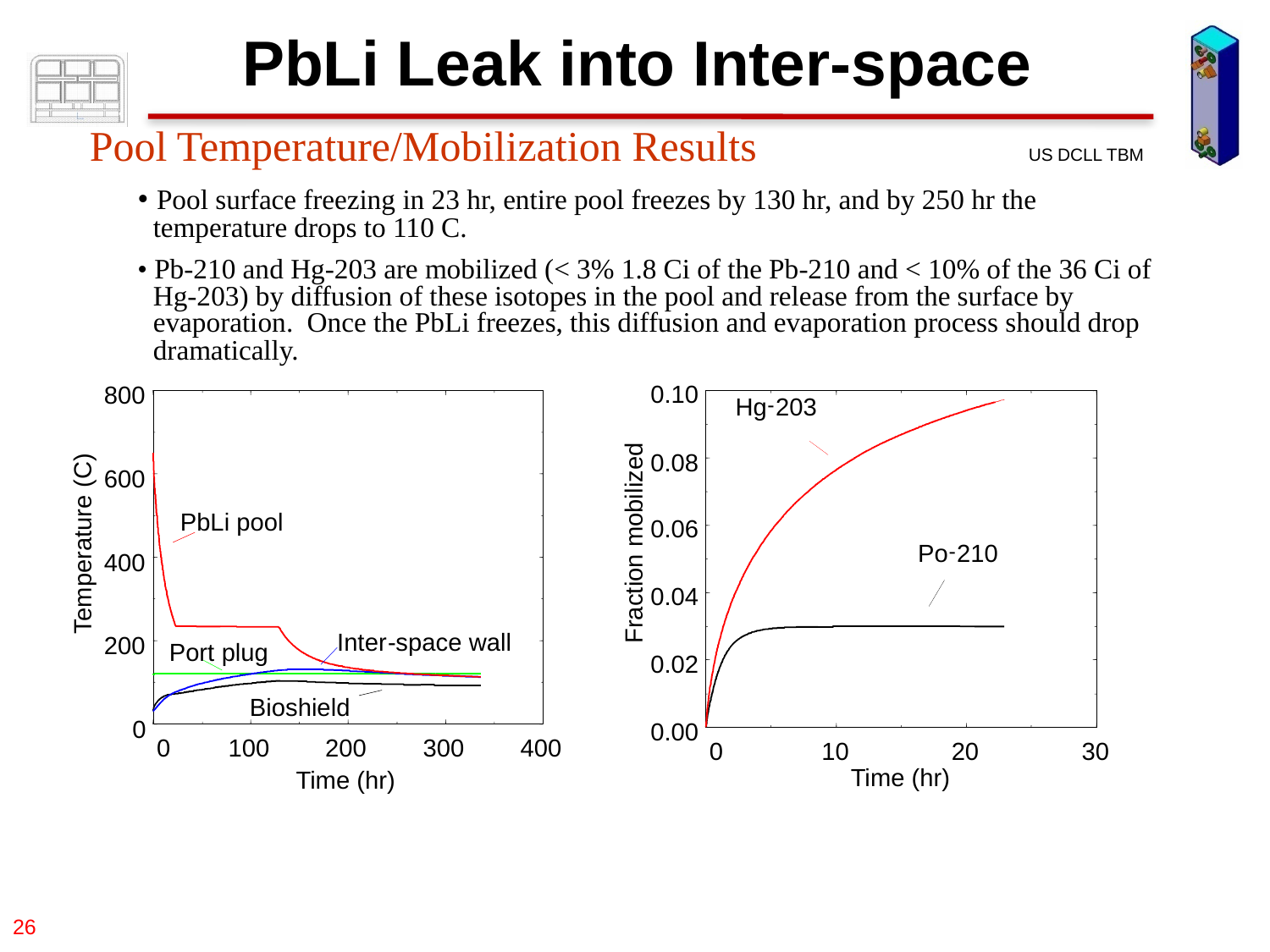

PbLi Leak into Inter-space
Pool Temperature/Mobilization Results
• Pool surface freezing in 23 hr, entire pool freezes by 130 hr, and by 250 hr the temperature drops to 110 C.
• Pb-210 and Hg-203 are mobilized (< 3% 1.8 Ci of the Pb-210 and < 10% of the 36 Ci of Hg-203) by diffusion of these isotopes in the pool and release from the surface by evaporation.  Once the PbLi freezes, this diffusion and evaporation process should drop dramatically.
0.10

0.08

0.06

Fraction mobilized

0.04

0.02

0.00

0
10
20
30
Time (hr)
800

600

PbLi pool

Temperature (C)

400

Inter
-
space wall
200
Port plug

Bioshield
0

0
100
200
300
400
Time (hr)
Hg
-
203

Po
-
210

26